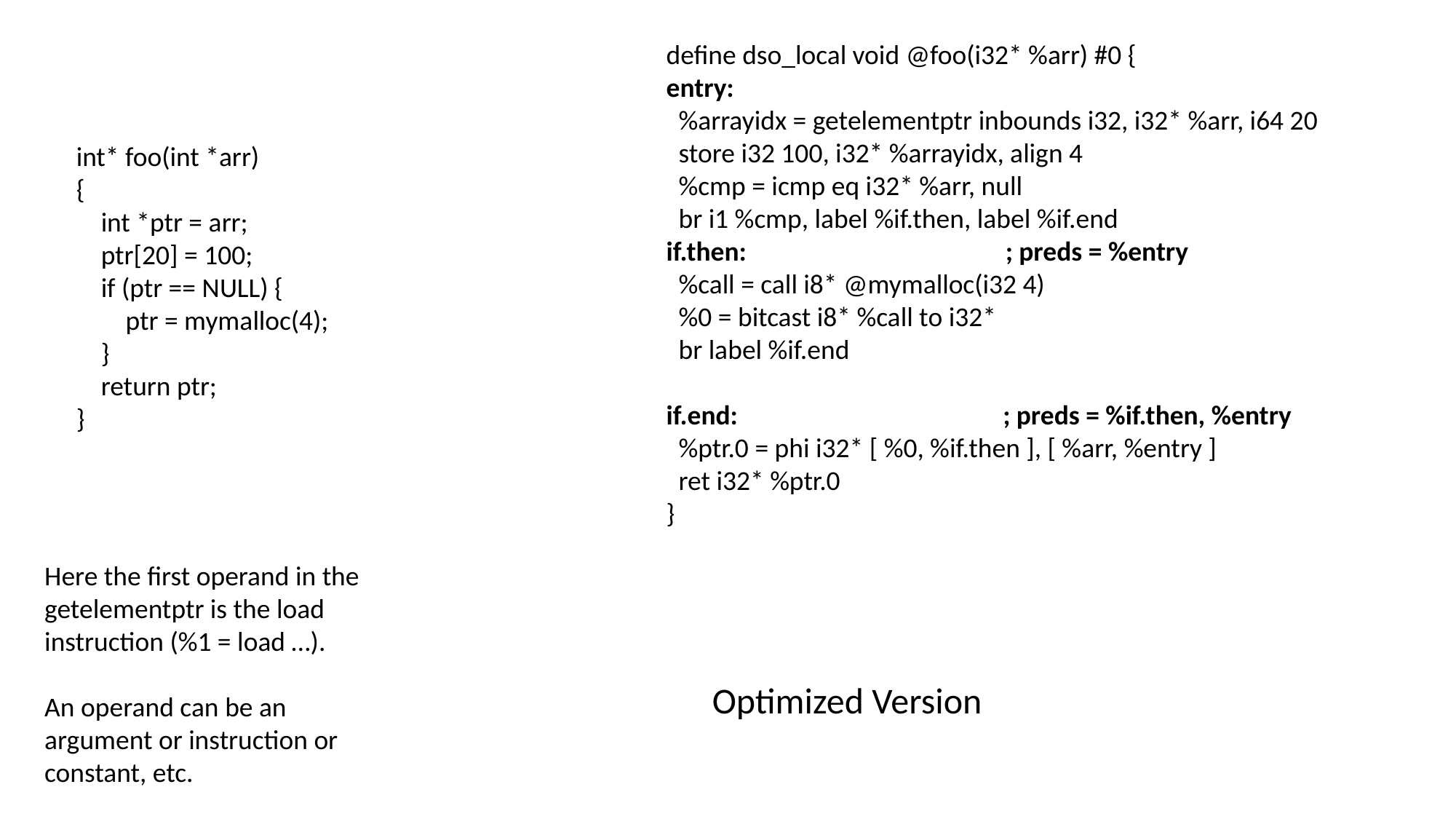

define dso_local void @foo(i32* %arr) #0 {
entry:
  %arrayidx = getelementptr inbounds i32, i32* %arr, i64 20
  store i32 100, i32* %arrayidx, align 4
  %cmp = icmp eq i32* %arr, null
  br i1 %cmp, label %if.then, label %if.end
if.then:                                          ; preds = %entry
  %call = call i8* @mymalloc(i32 4)
  %0 = bitcast i8* %call to i32*
  br label %if.end

if.end:                                           ; preds = %if.then, %entry
  %ptr.0 = phi i32* [ %0, %if.then ], [ %arr, %entry ]
  ret i32* %ptr.0
}
int* foo(int *arr)
{
    int *ptr = arr;
    ptr[20] = 100;
    if (ptr == NULL) {
        ptr = mymalloc(4);
    }
    return ptr;
}
Here the first operand in the getelementptr is the load instruction (%1 = load …).

An operand can be an argument or instruction or constant, etc.
Optimized Version